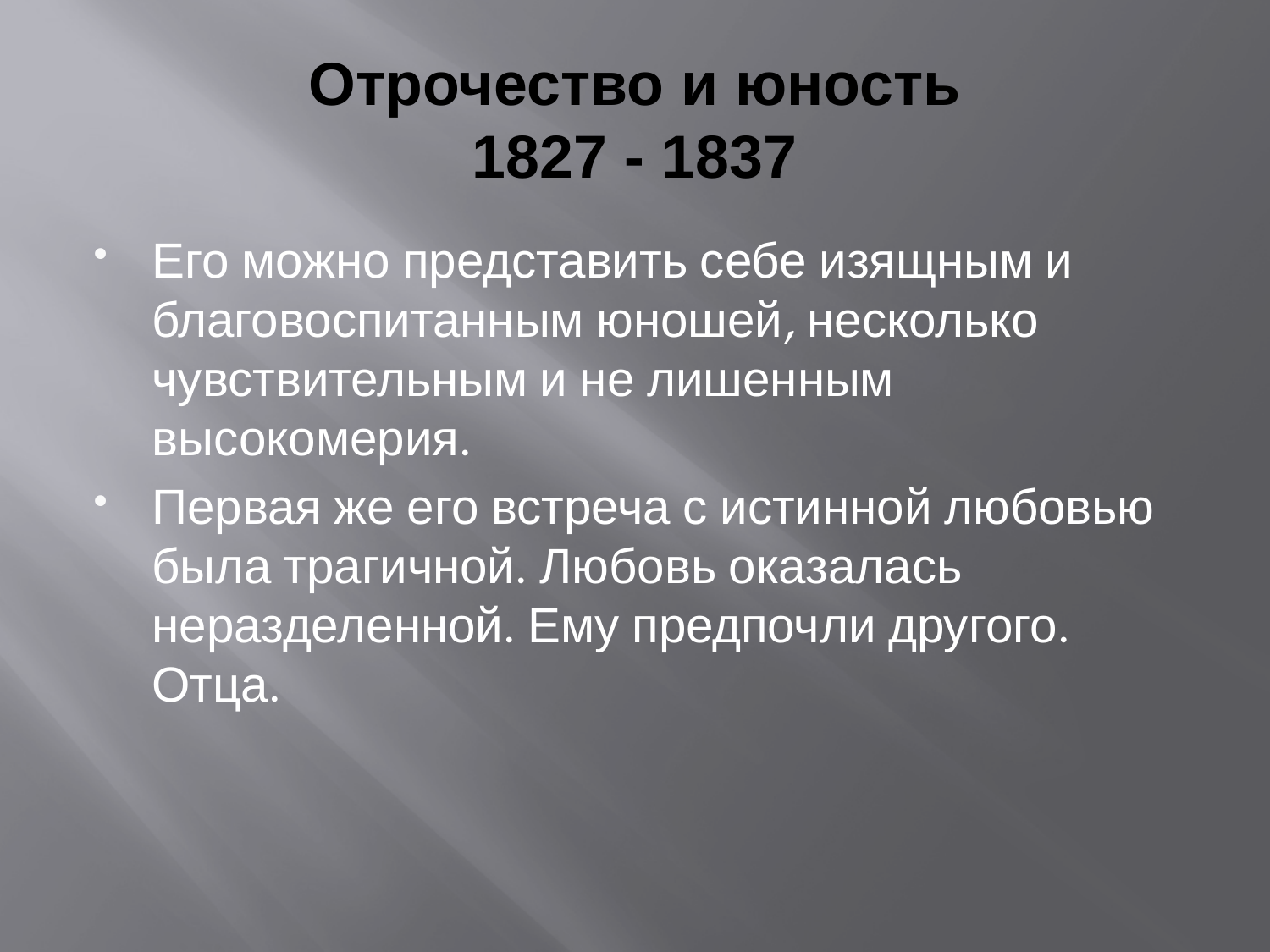

# Отрочество и юность 1827 - 1837
Его можно представить себе изящным и благовоспитанным юношей, несколько чувствительным и не лишенным высокомерия.
Первая же его встреча с истинной любовью была трагичной. Любовь оказалась неразделенной. Ему предпочли другого. Отца.